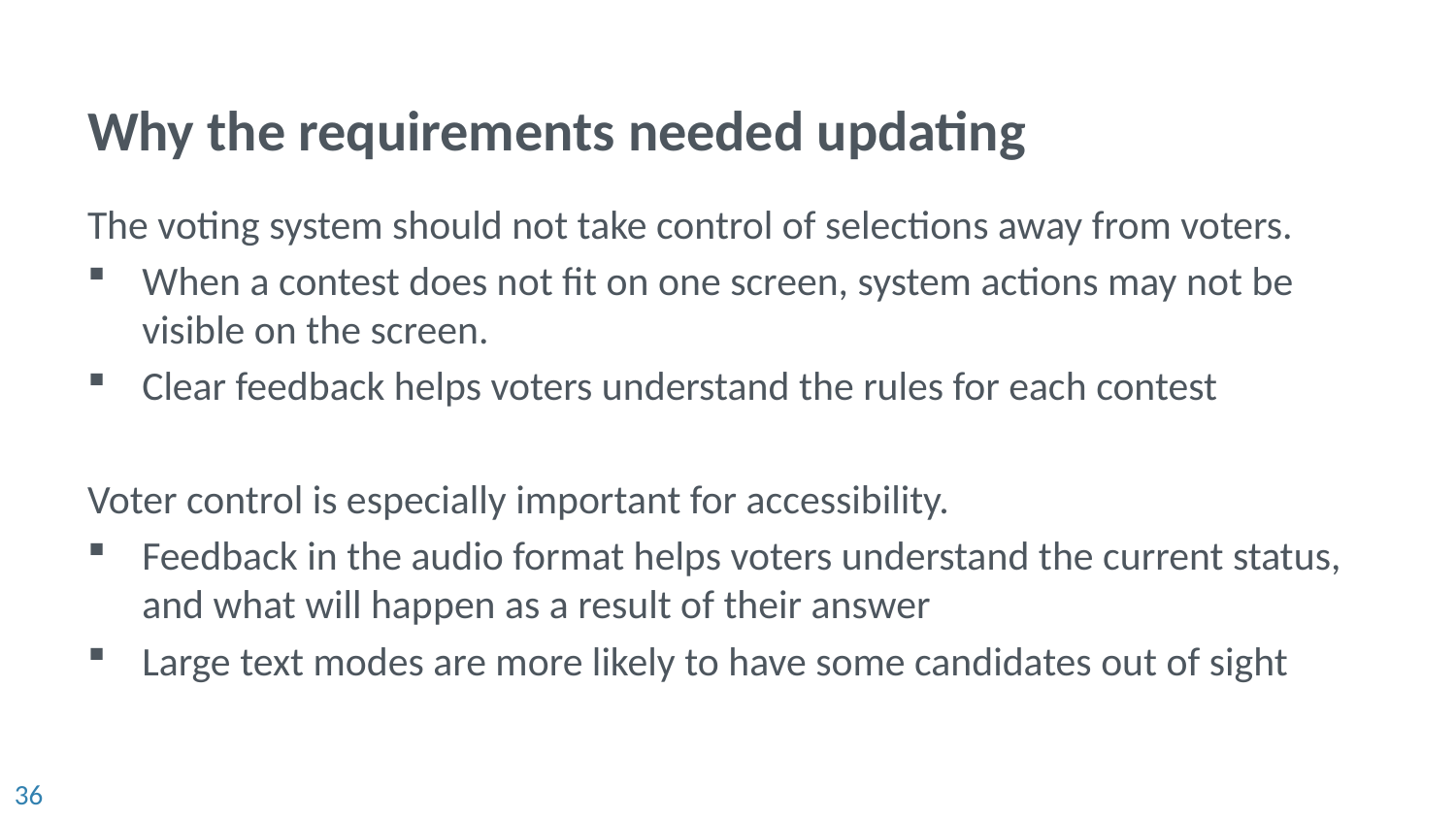

# Why the requirements needed updating
The voting system should not take control of selections away from voters.
When a contest does not fit on one screen, system actions may not be visible on the screen.
Clear feedback helps voters understand the rules for each contest

Voter control is especially important for accessibility.
Feedback in the audio format helps voters understand the current status, and what will happen as a result of their answer
Large text modes are more likely to have some candidates out of sight